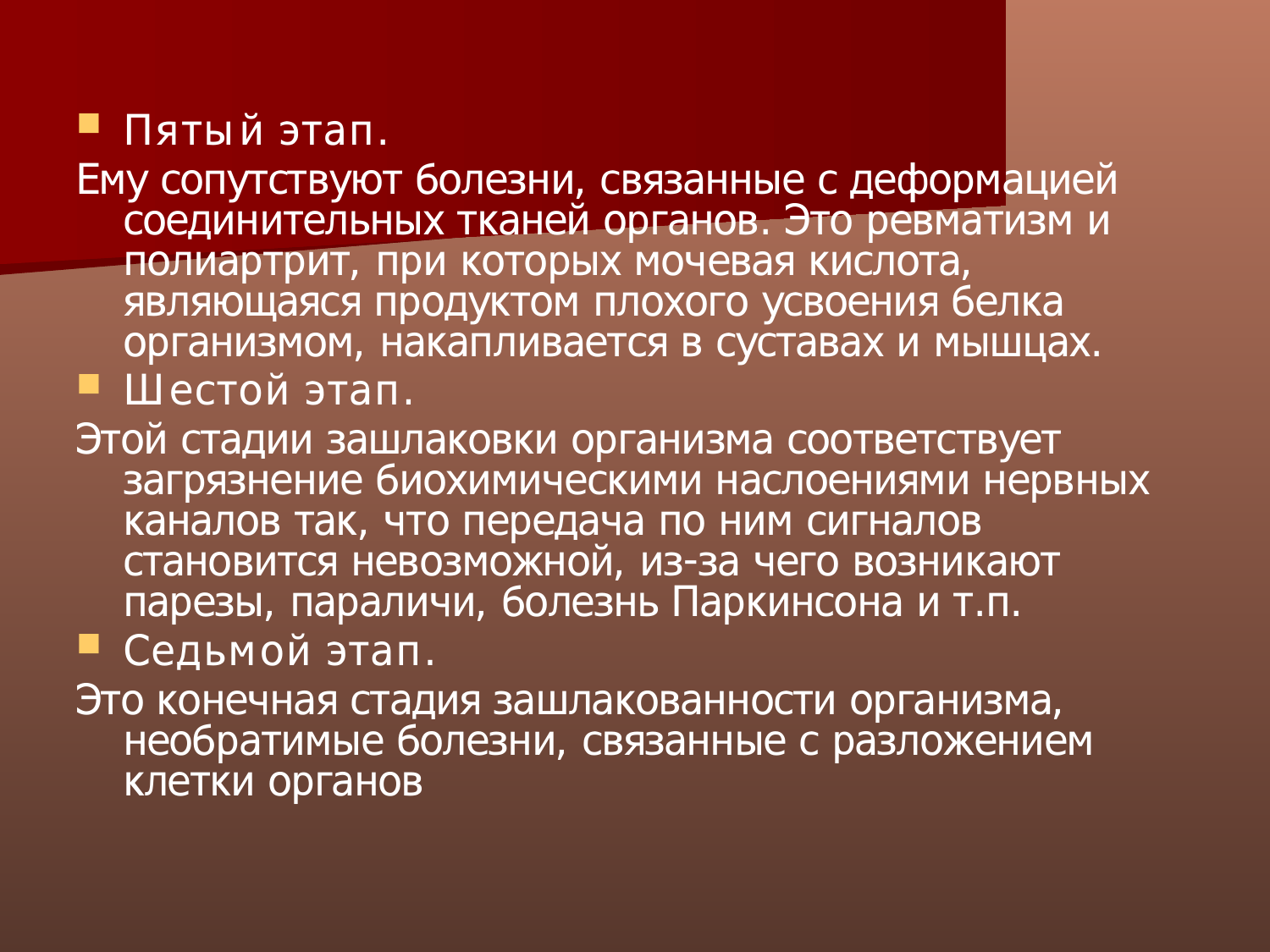

#
Пятый этап.
Ему сопутствуют болезни, связанные с деформацией соединительных тканей органов. Это ревматизм и полиартрит, при которых мочевая кислота, являющаяся продуктом плохого усвоения белка организмом, накапливается в суставах и мышцах.
Шестой этап.
Этой стадии зашлаковки организма соответствует загрязнение биохимическими наслоениями нервных каналов так, что передача по ним сигналов становится невозможной, из-за чего возникают парезы, параличи, болезнь Паркинсона и т.п.
Седьмой этап.
Это конечная стадия зашлакованности организма, необратимые болезни, связанные с разложением клетки органов